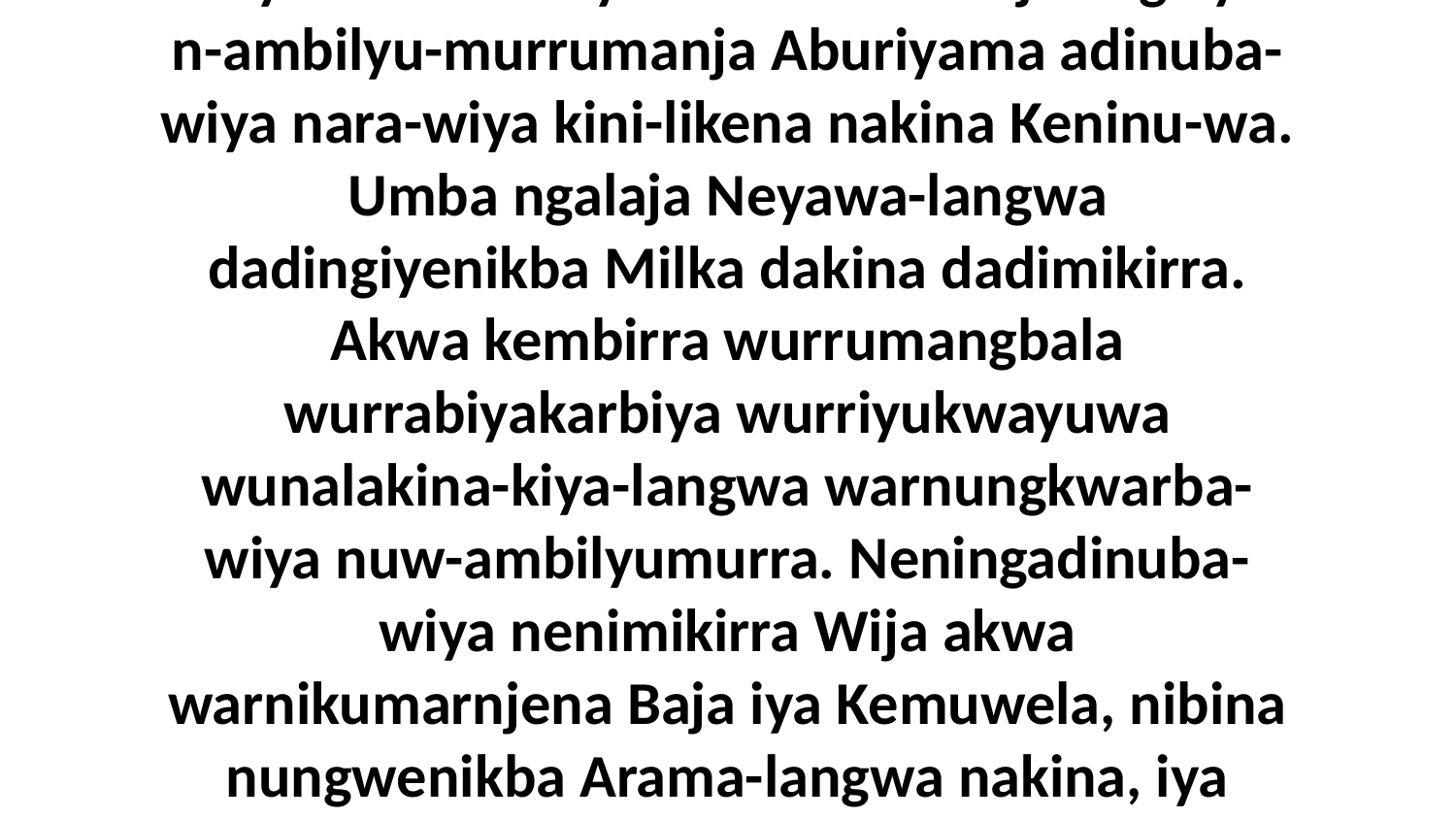

20-23 Biya ambaka-murra n-engkirrikenuma Aburiyama ayakwa Neyawa-langwa nenikumarnjenikba-langwa. Eneja nakina Neyawa n-ambilyuma ebina-manja angalya n-ambilyu-murrumanja Aburiyama adinuba-wiya nara-wiya kini-likena nakina Keninu-wa. Umba ngalaja Neyawa-langwa dadingiyenikba Milka dakina dadimikirra. Akwa kembirra wurrumangbala wurrabiyakarbiya wurriyukwayuwa wunalakina-kiya-langwa warnungkwarba-wiya nuw-ambilyumurra. Neningadinuba-wiya nenimikirra Wija akwa warnikumarnjena Baja iya Kemuwela, nibina nungwenikba Arama-langwa nakina, iya Kejeda iya Yajawa iya Bildaja iya Jidilaba akwa ngawa Beduwela. Umba ngalaja duwilyaba dadiyawenikba Beduwela-langwa dadimikirra Ribeka dakina.